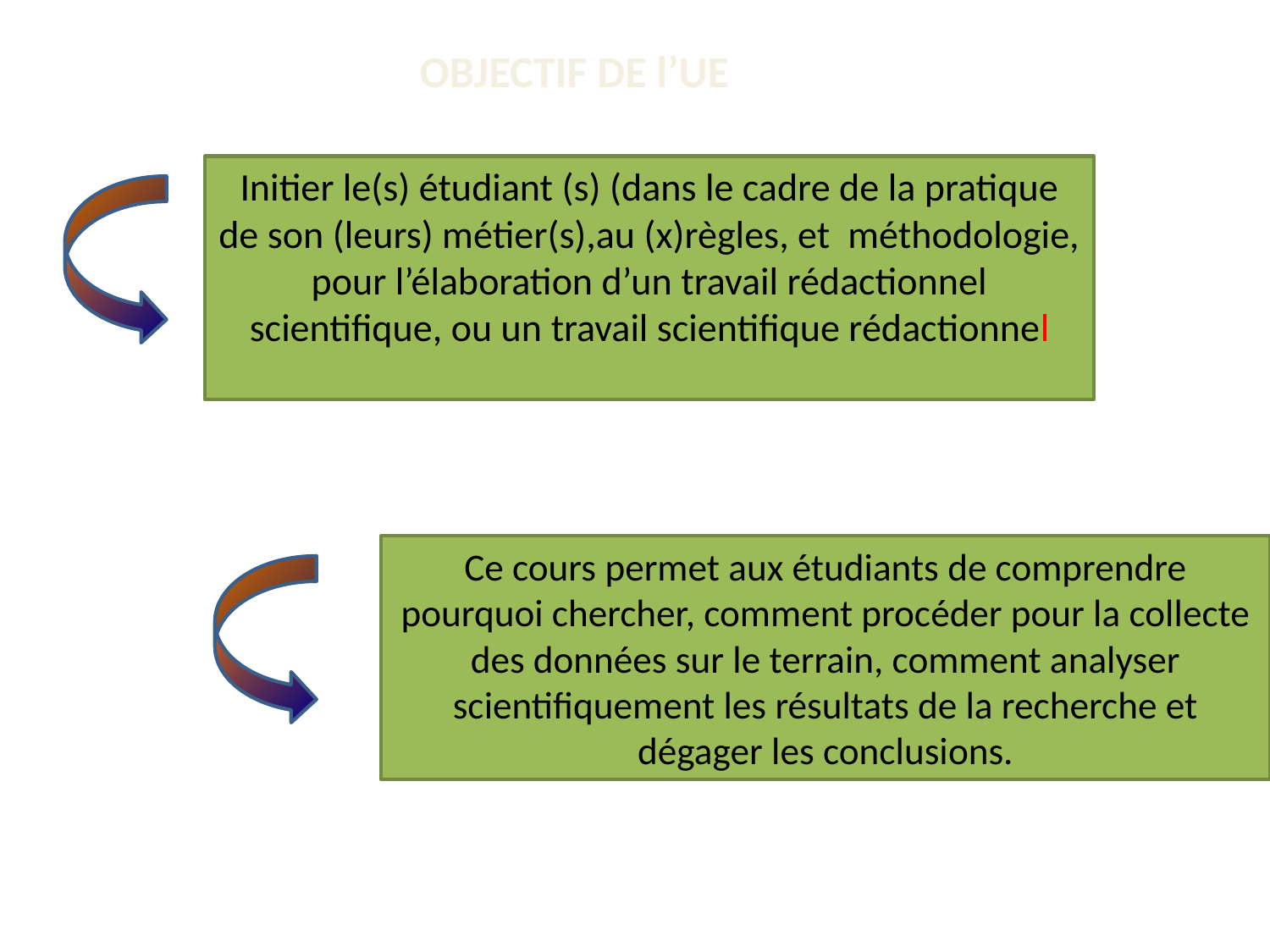

# OBJECTIF DE l’UE
Initier le(s) étudiant (s) (dans le cadre de la pratique de son (leurs) métier(s),au (x)règles, et  méthodologie, pour l’élaboration d’un travail rédactionnel scientifique, ou un travail scientifique rédactionnel

Ce cours permet aux étudiants de comprendre pourquoi chercher, comment procéder pour la collecte des données sur le terrain, comment analyser scientifiquement les résultats de la recherche et dégager les conclusions.